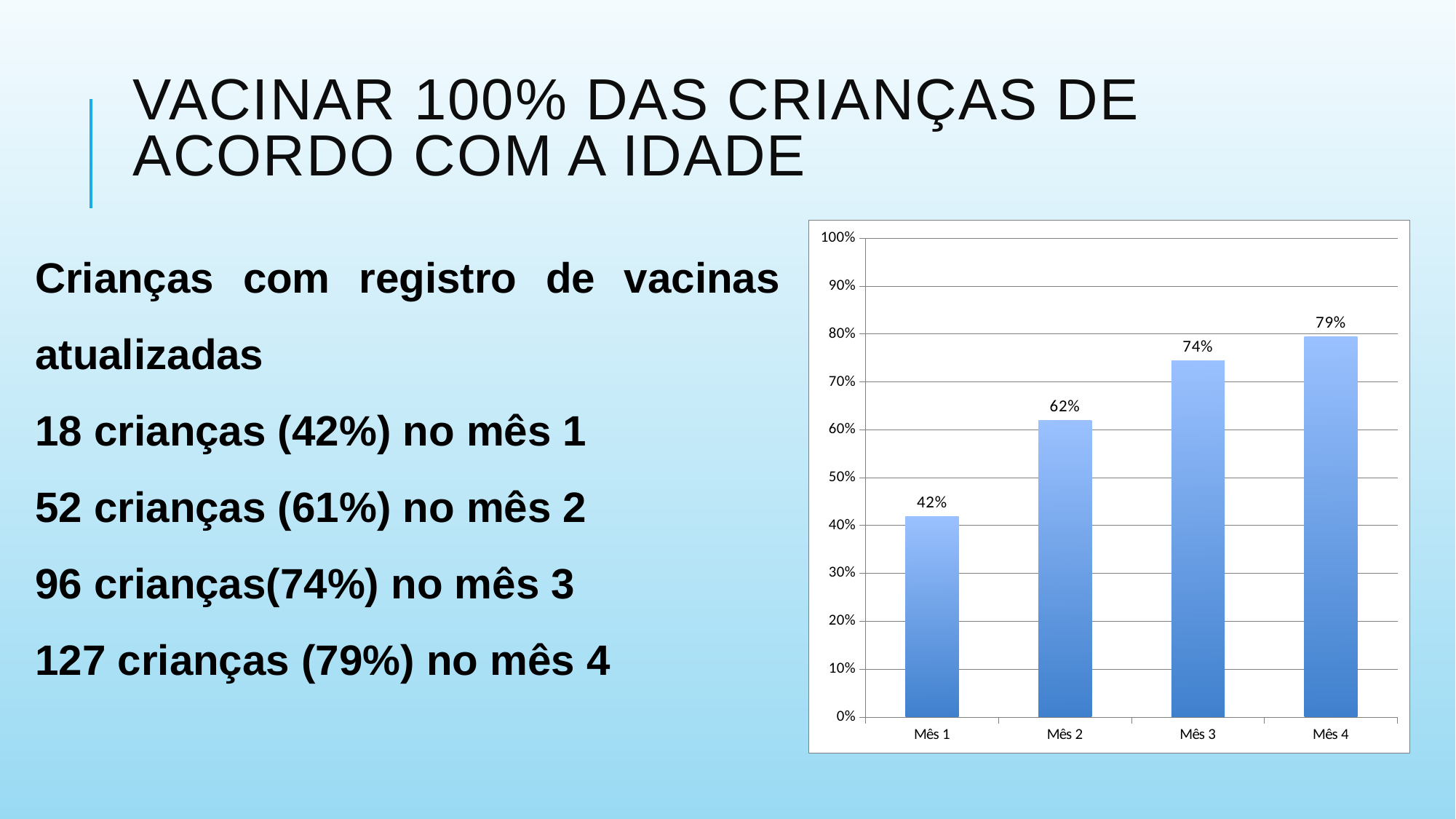

# Vacinar 100% das crianças de acordo com a idade
Crianças com registro de vacinas atualizadas
18 crianças (42%) no mês 1
52 crianças (61%) no mês 2
96 crianças(74%) no mês 3
127 crianças (79%) no mês 4

### Chart

| Category | Proporção de crianças com vacinação em dia para a idade |
|---|---|
| Mês 1 | 0.4186046511627907 |
| Mês 2 | 0.6190476190476191 |
| Mês 3 | 0.7441860465116279 |
| Mês 4 | 0.79375 |